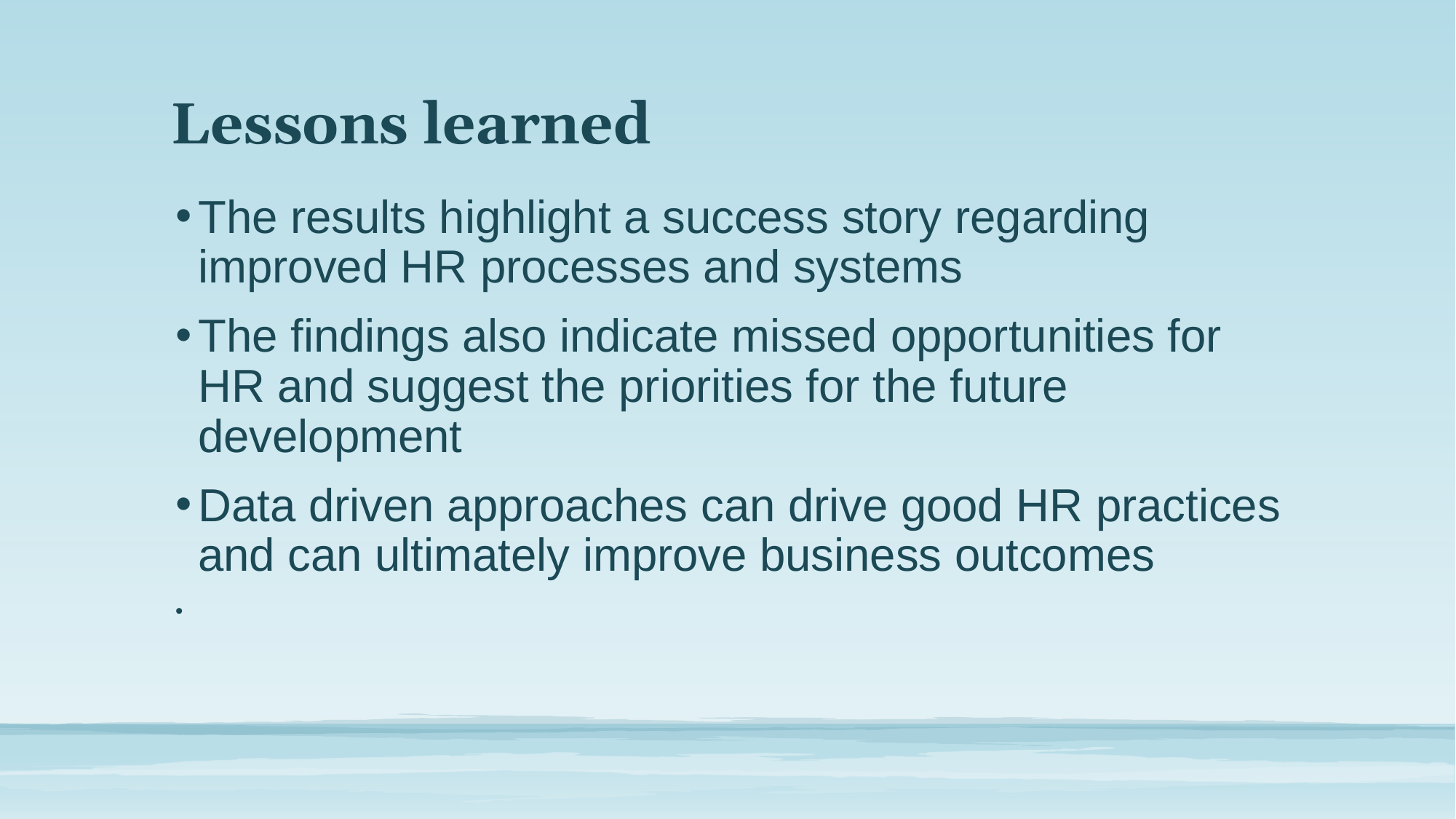

# Lessons learned
The results highlight a success story regarding improved HR processes and systems
The findings also indicate missed opportunities for HR and suggest the priorities for the future development
Data driven approaches can drive good HR practices and can ultimately improve business outcomes